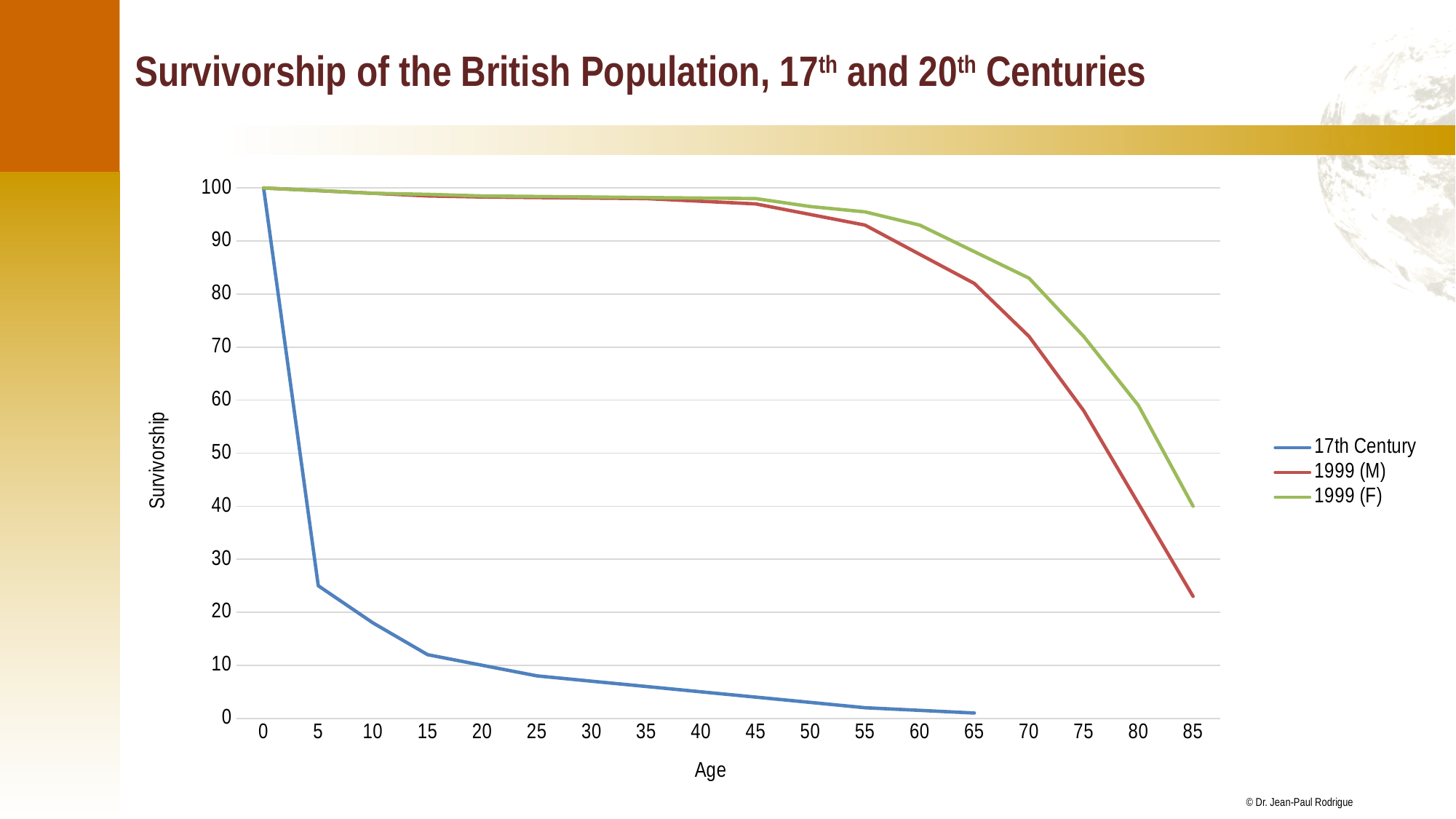

# Survivorship of the British Population, 17th and 20th Centuries

### Chart

| Category | 17th Century | 1999 (M) | 1999 (F) |
|---|---|---|---|
| 0 | 100.0 | 100.0 | 100.0 |
| 5 | 25.0 | 99.5 | 99.5 |
| 10 | 18.0 | 99.0 | 99.0 |
| 15 | 12.0 | 98.5 | 98.8 |
| 20 | 10.0 | 98.3 | 98.5 |
| 25 | 8.0 | 98.2 | 98.4 |
| 30 | 7.0 | 98.1 | 98.3 |
| 35 | 6.0 | 98.0 | 98.2 |
| 40 | 5.0 | 97.5 | 98.1 |
| 45 | 4.0 | 97.0 | 98.0 |
| 50 | 3.0 | 95.0 | 96.5 |
| 55 | 2.0 | 93.0 | 95.5 |
| 60 | 1.5 | 87.5 | 93.0 |
| 65 | 1.0 | 82.0 | 88.0 |
| 70 | None | 72.0 | 83.0 |
| 75 | None | 58.0 | 72.0 |
| 80 | None | 40.5 | 59.0 |
| 85 | None | 23.0 | 40.0 |